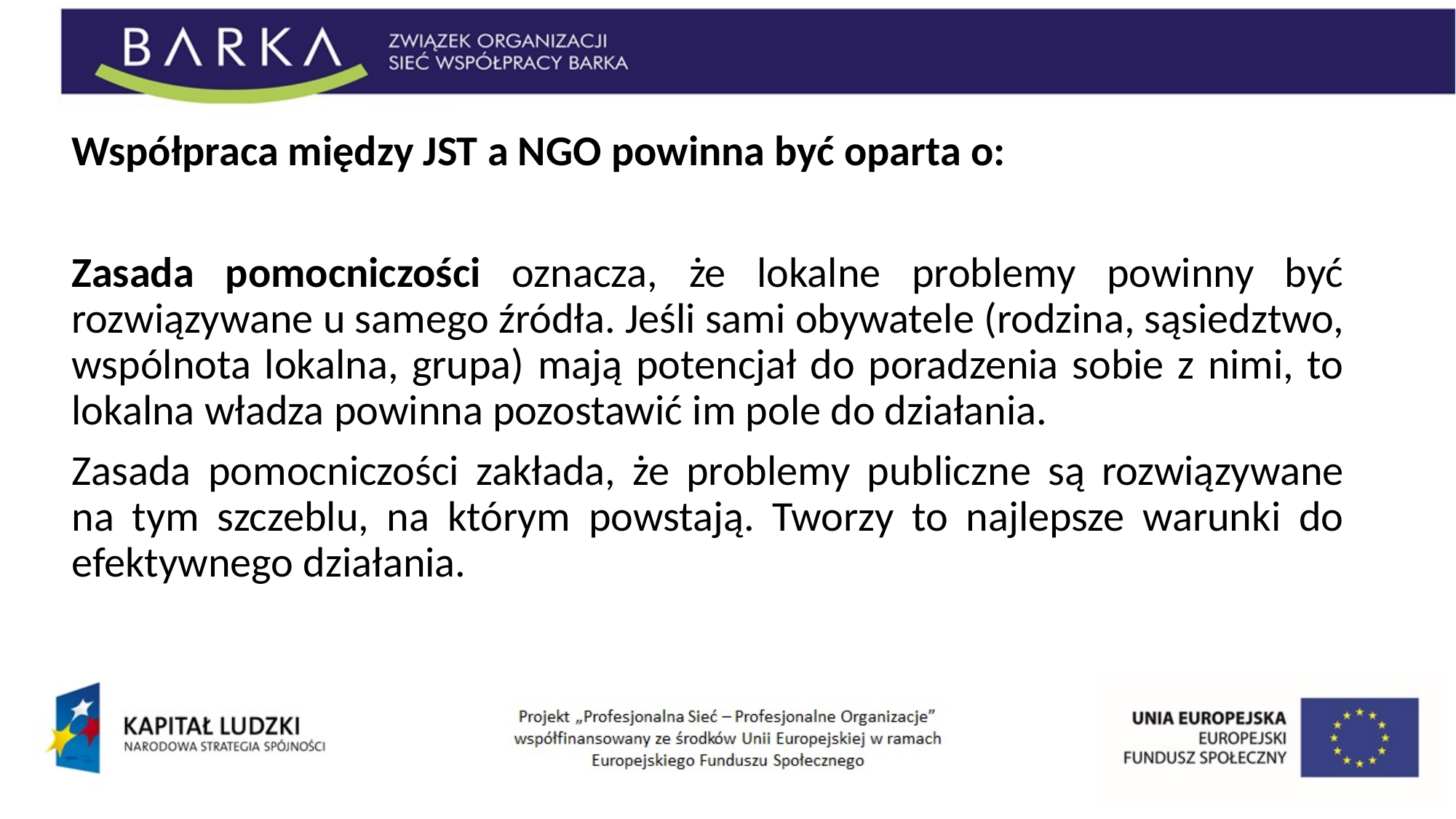

Współpraca między JST a NGO powinna być oparta o:

Zasada pomocniczości oznacza, że lokalne problemy powinny być rozwiązywane u samego źródła. Jeśli sami obywatele (rodzina, sąsiedztwo, wspólnota lokalna, grupa) mają potencjał do poradzenia sobie z nimi, to lokalna władza powinna pozostawić im pole do działania.
Zasada pomocniczości zakłada, że problemy publiczne są rozwiązywane na tym szczeblu, na którym powstają. Tworzy to najlepsze warunki do efektywnego działania.